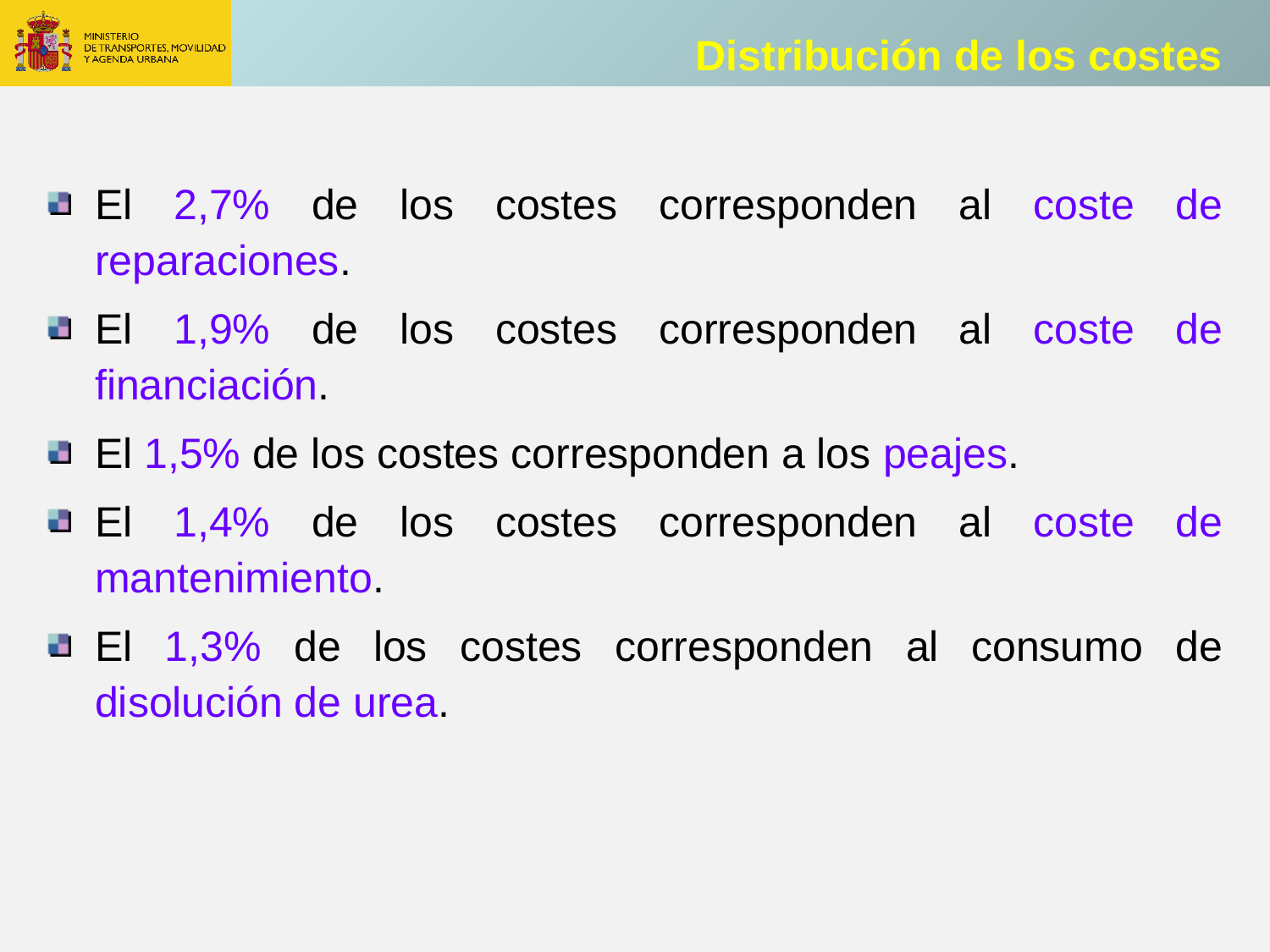

Distribución de los costes
El 2,7% de los costes corresponden al coste de reparaciones.
El 1,9% de los costes corresponden al coste de financiación.
El 1,5% de los costes corresponden a los peajes.
El 1,4% de los costes corresponden al coste de mantenimiento.
El 1,3% de los costes corresponden al consumo de disolución de urea.